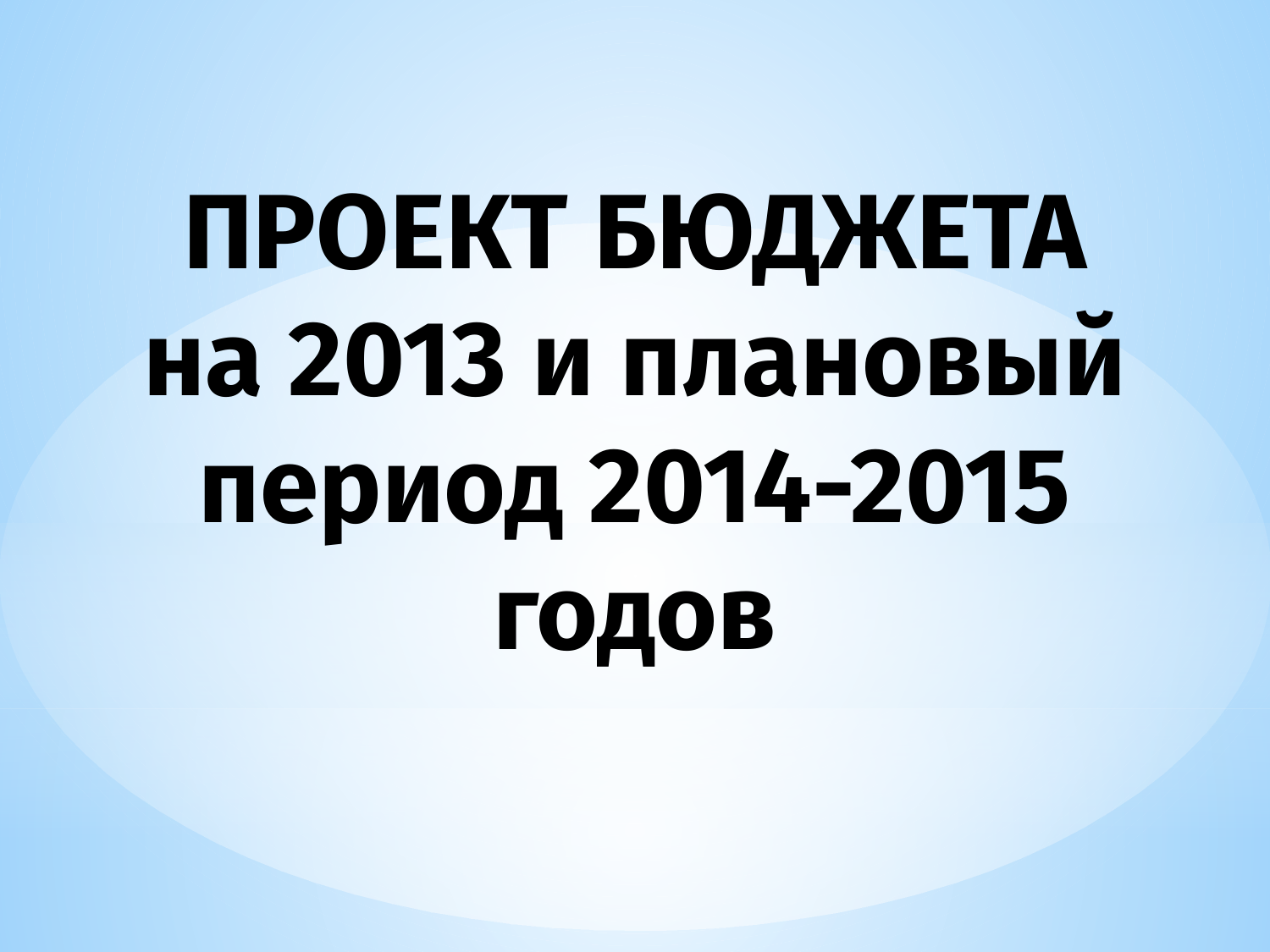

# ПРОЕКТ БЮДЖЕТА на 2013 и плановый период 2014-2015 годов